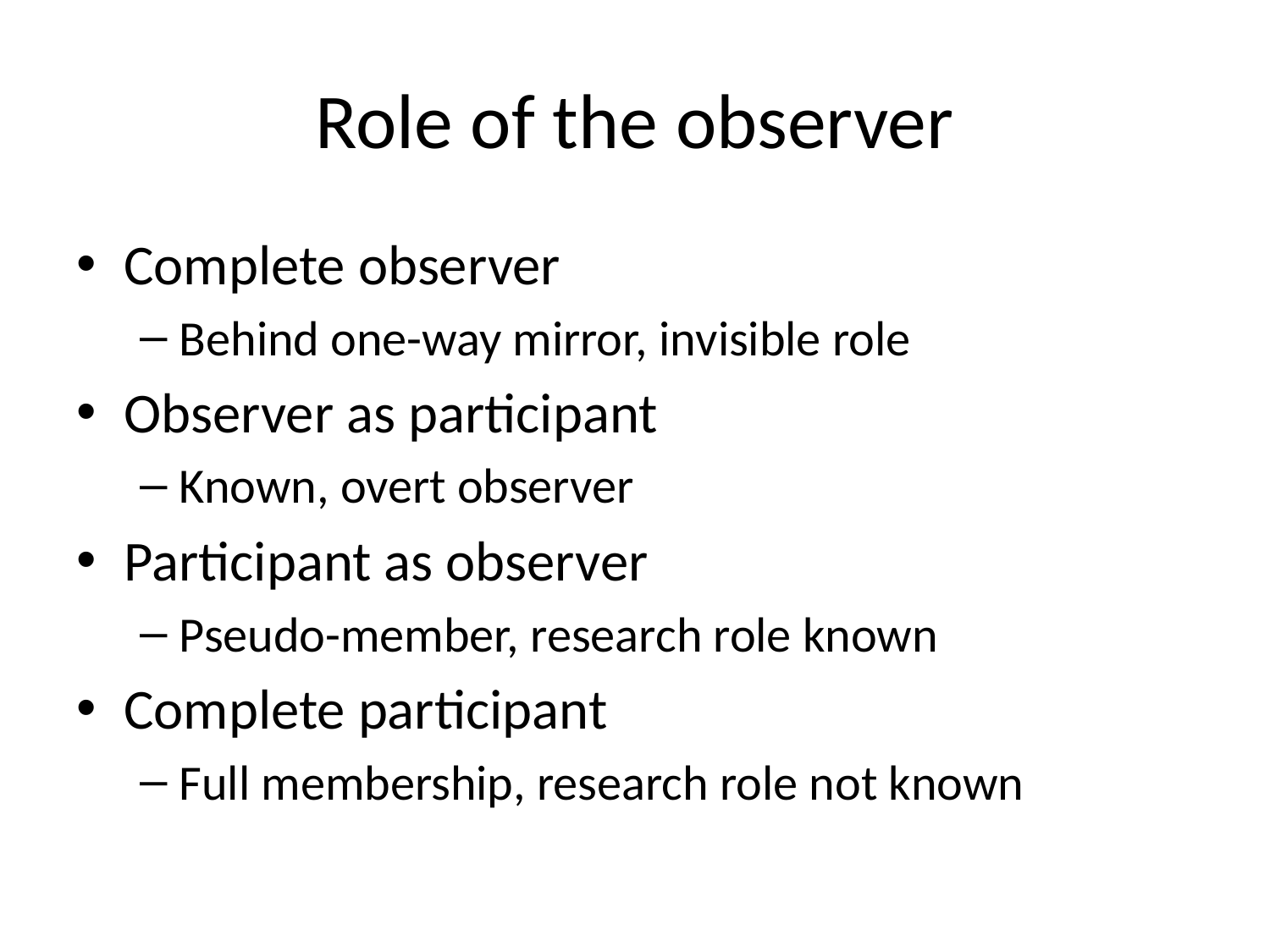

# Role of the observer
Complete observer
Behind one-way mirror, invisible role
Observer as participant
Known, overt observer
Participant as observer
Pseudo-member, research role known
Complete participant
Full membership, research role not known